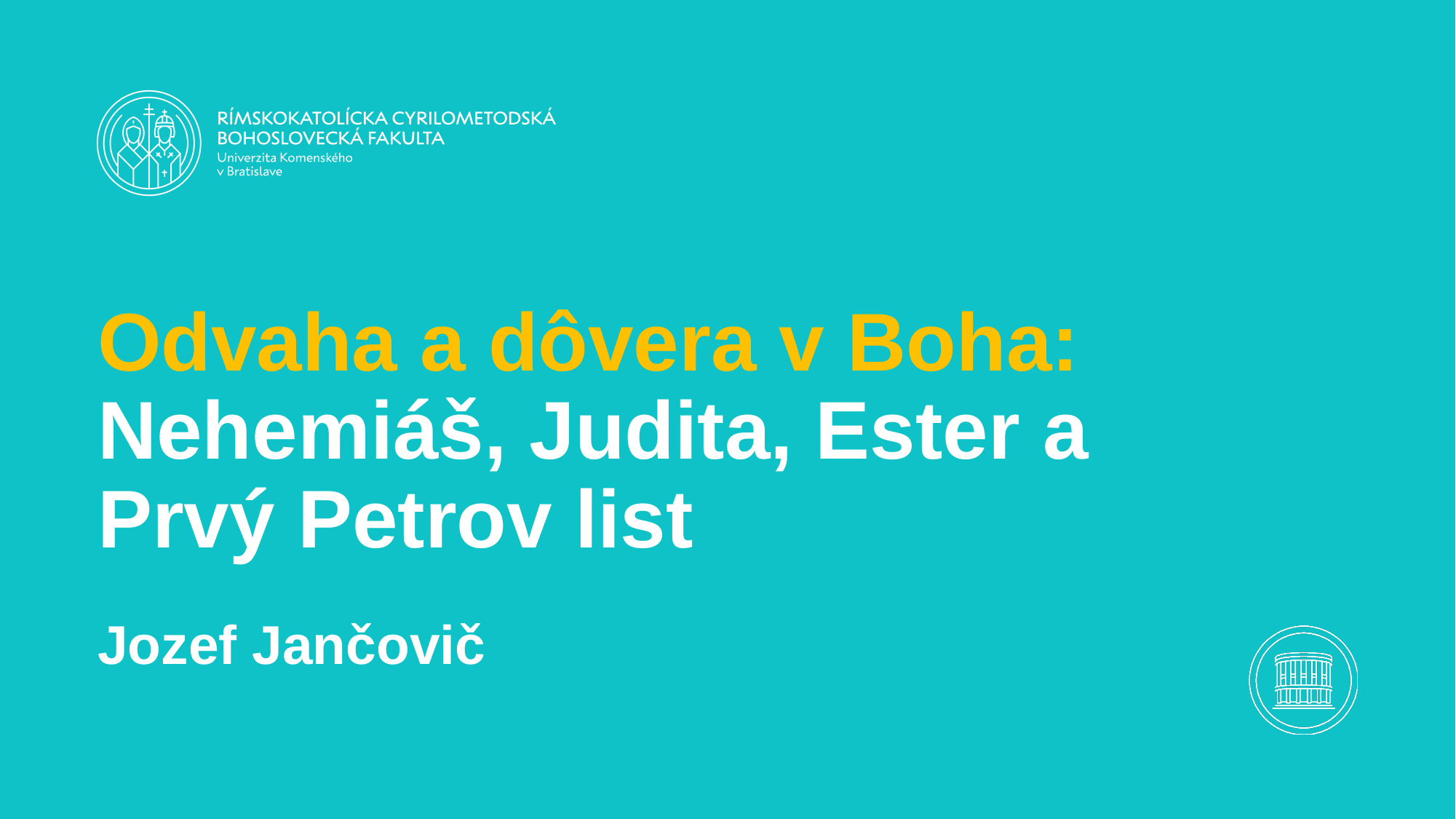

# Odvaha a dôvera v Boha: Nehemiáš, Judita, Ester a Prvý Petrov list
Jozef Jančovič